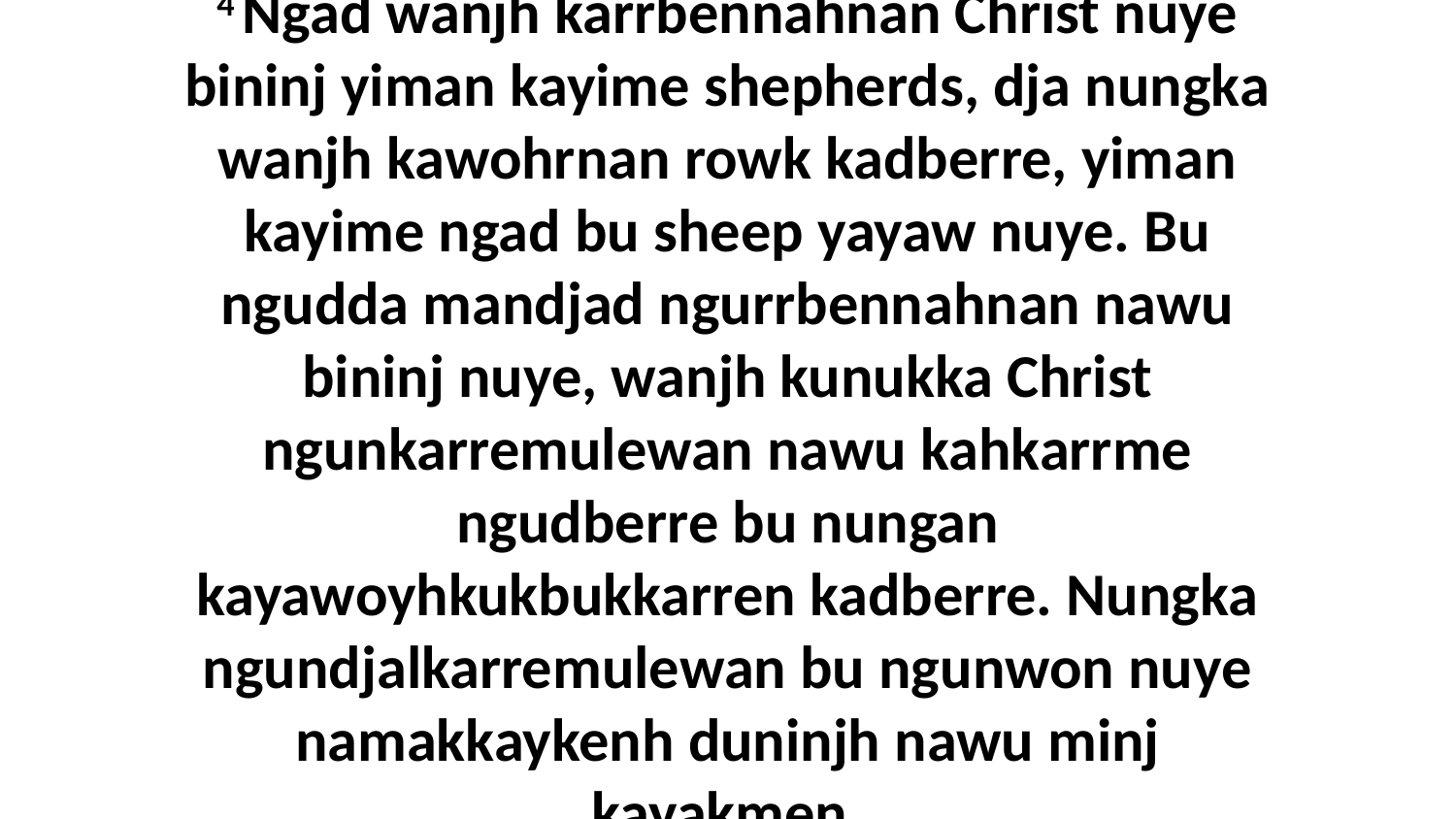

4 Ngad wanjh karrbennahnan Christ nuye bininj yiman kayime shepherds, dja nungka wanjh kawohrnan rowk kadberre, yiman kayime ngad bu sheep yayaw nuye. Bu ngudda mandjad ngurrbennahnan nawu bininj nuye, wanjh kunukka Christ ngunkarremulewan nawu kahkarrme ngudberre bu nungan kayawoyhkukbukkarren kadberre. Nungka ngundjalkarremulewan bu ngunwon nuye namakkaykenh duninjh nawu minj kayakmen.